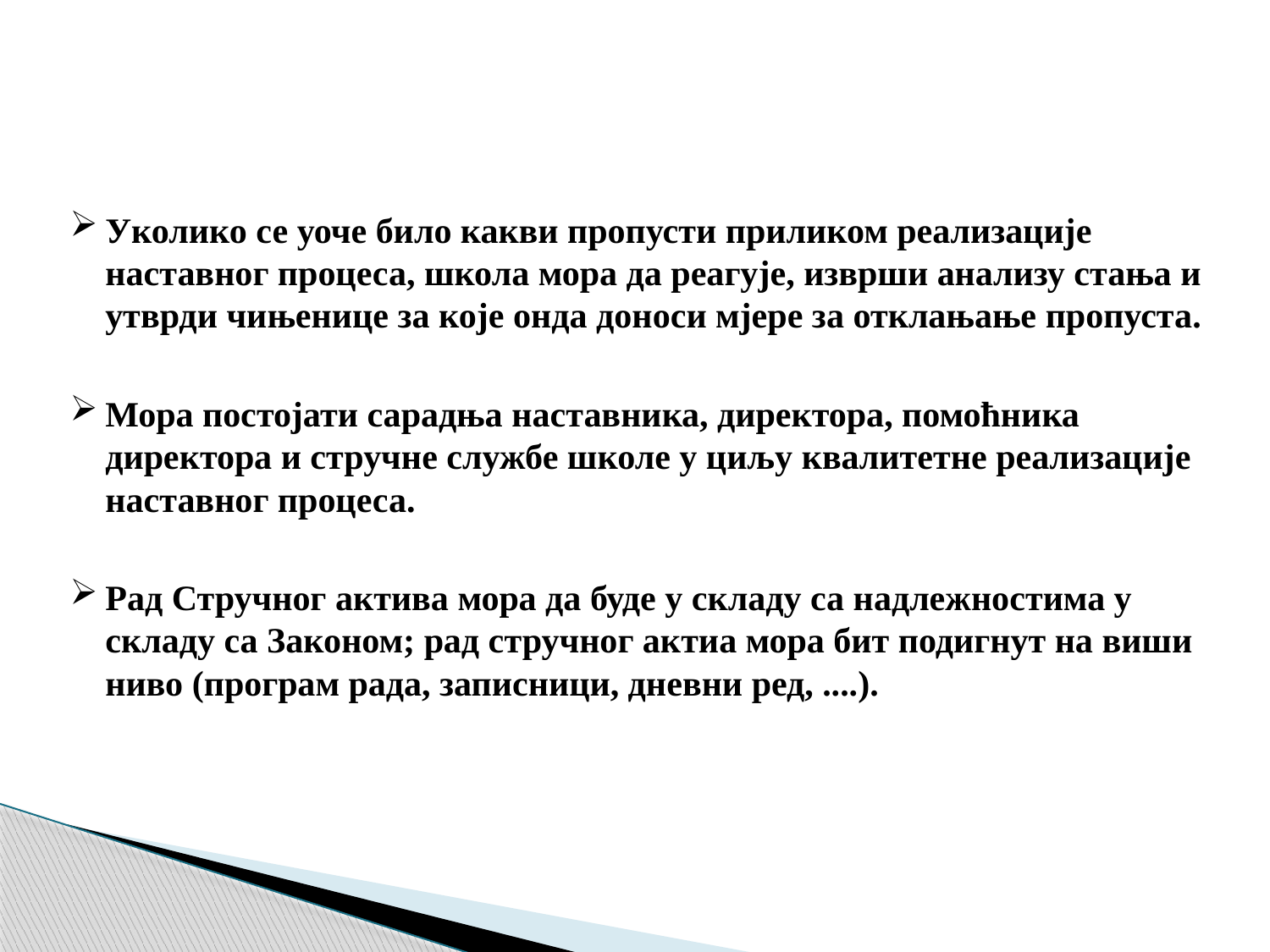

Уколико се уоче било какви пропусти приликом реализације наставног процеса, школа мора да реагује, изврши анализу стања и утврди чињенице за које онда доноси мјере за отклањање пропуста.

Мора постојати сарадња наставника, директора, помоћника директора и стручне службе школе у циљу квалитетне реализације наставног процеса.

Рад Стручног актива мора да буде у складу са надлежностима у складу са Законом; рад стручног актиа мора бит подигнут на виши ниво (програм рада, записници, дневни ред, ....).